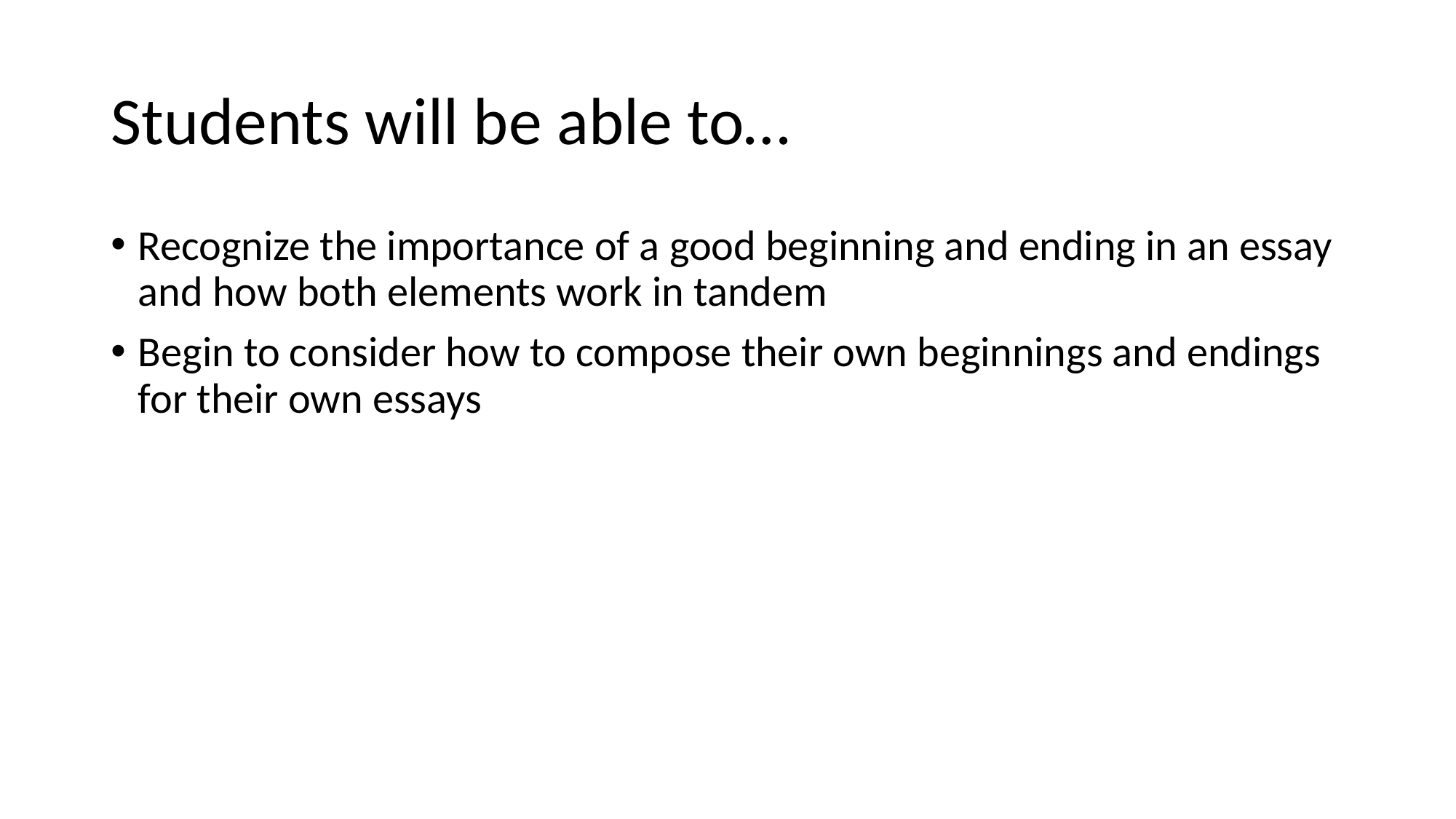

# Students will be able to…
Recognize the importance of a good beginning and ending in an essay and how both elements work in tandem
Begin to consider how to compose their own beginnings and endings for their own essays